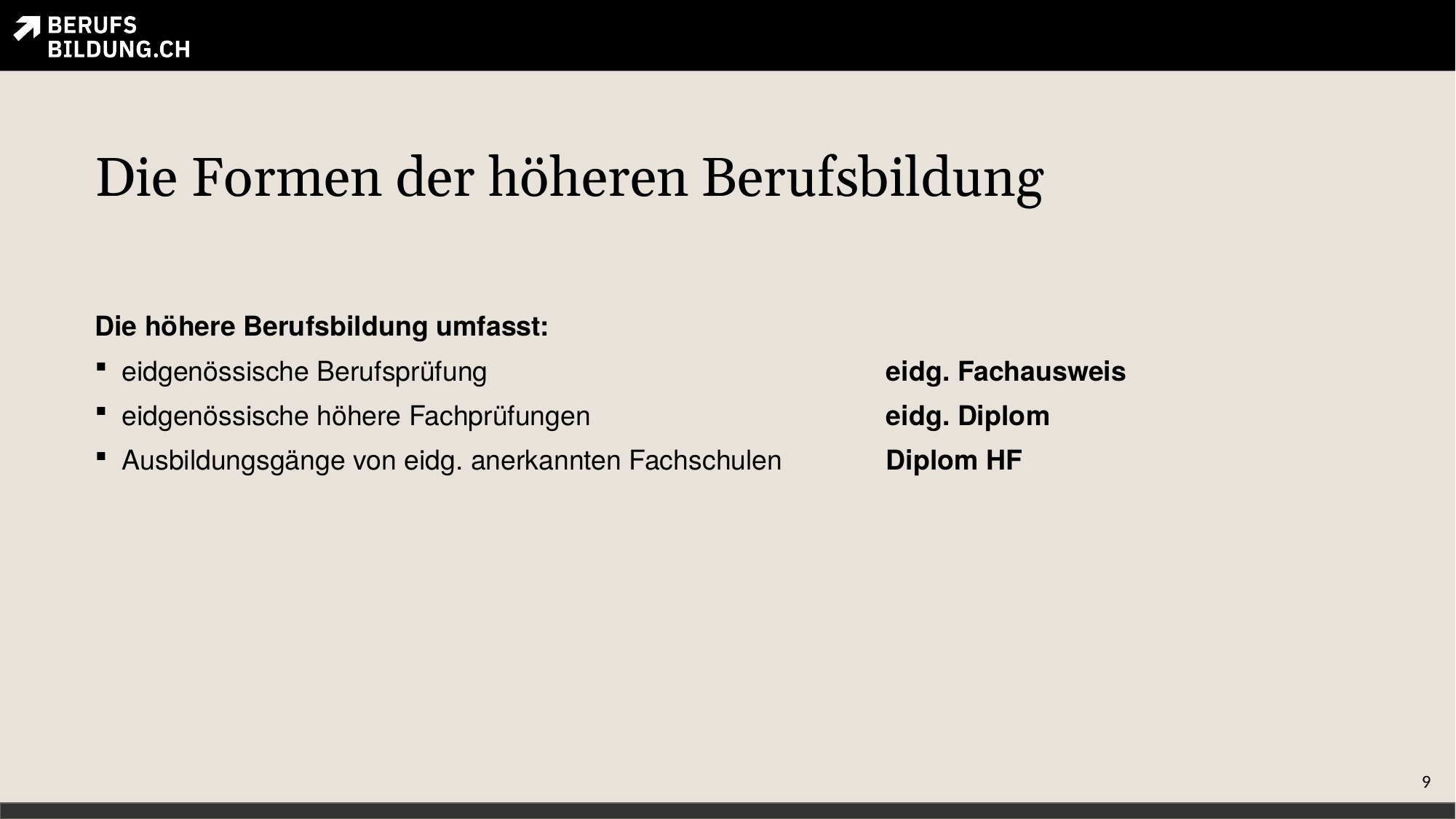

Die Formen der höheren Berufsbildung

Die höhere Berufsbildung umfasst:
eidgenössische Berufsprüfung				eidg. Fachausweis
eidgenössische höhere Fachprüfungen			eidg. Diplom
Ausbildungsgänge von eidg. anerkannten Fachschulen	Diplom HF